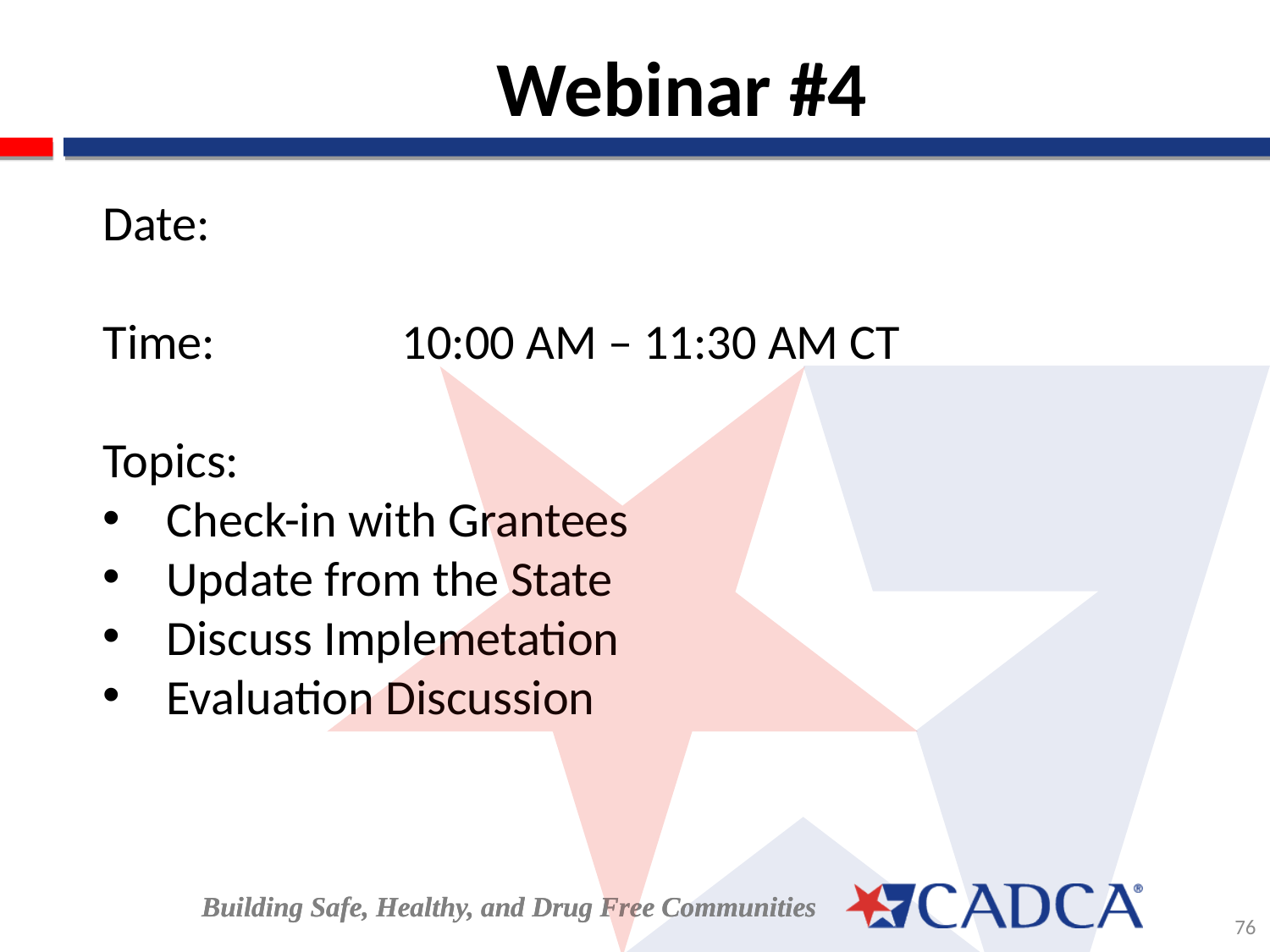

76
Webinar #4

Date:

Time:		10:00 AM – 11:30 AM CT

Topics:
Check-in with Grantees
Update from the State
Discuss Implemetation
Evaluation Discussion

Building Safe, Healthy, and Drug Free Communities